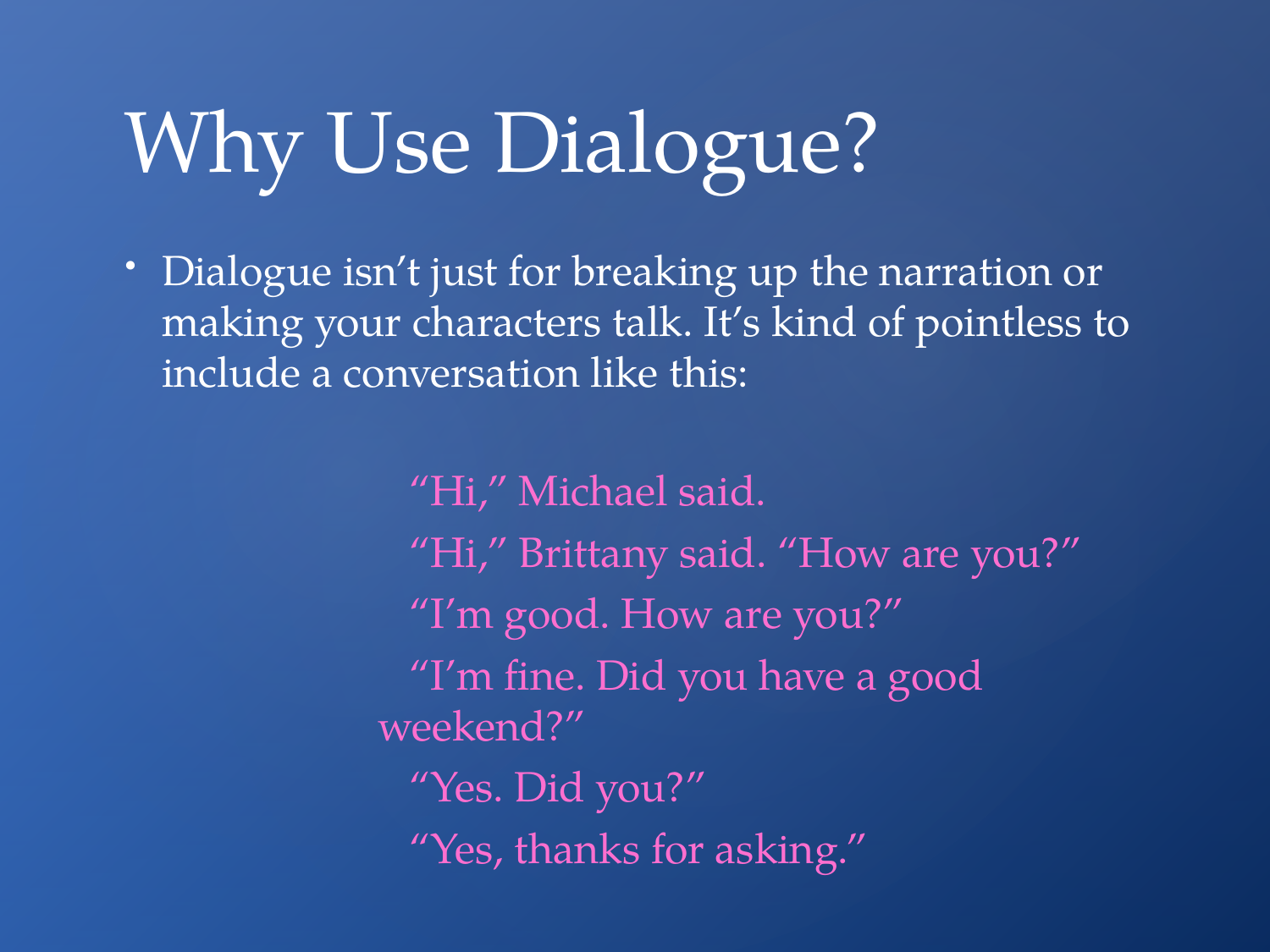

# Why Use Dialogue?
Dialogue isn’t just for breaking up the narration or making your characters talk. It’s kind of pointless to include a conversation like this:
   “Hi,” Michael said.
   “Hi,” Brittany said. “How are you?”
   “I’m good. How are you?”
   “I’m fine. Did you have a good weekend?”
   “Yes. Did you?”
   “Yes, thanks for asking.”